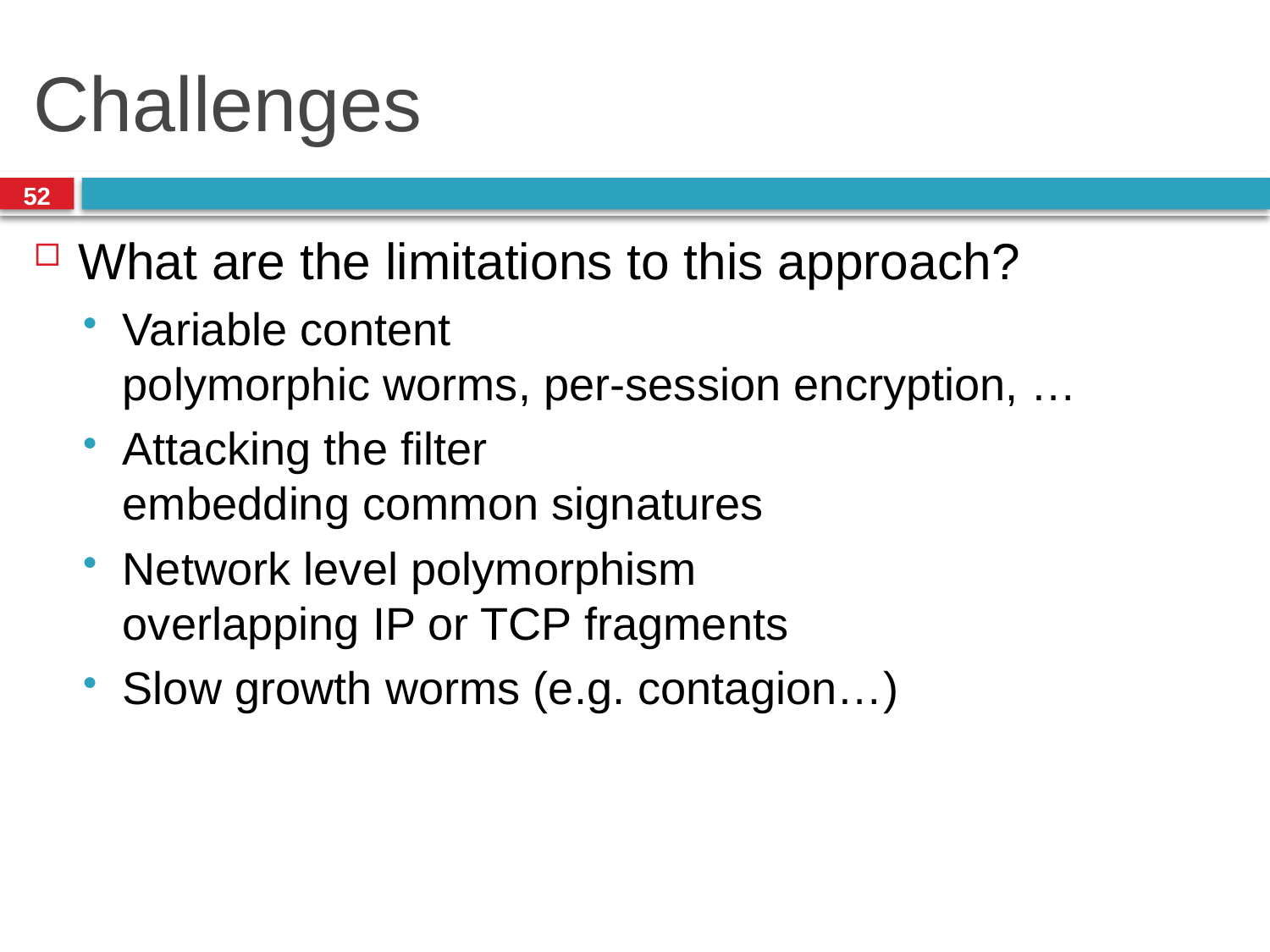

# Challenges
52
What are the limitations to this approach?
Variable content
polymorphic worms, per-session encryption, …
Attacking the filter
embedding common signatures
Network level polymorphism
overlapping IP or TCP fragments
Slow growth worms (e.g. contagion…)